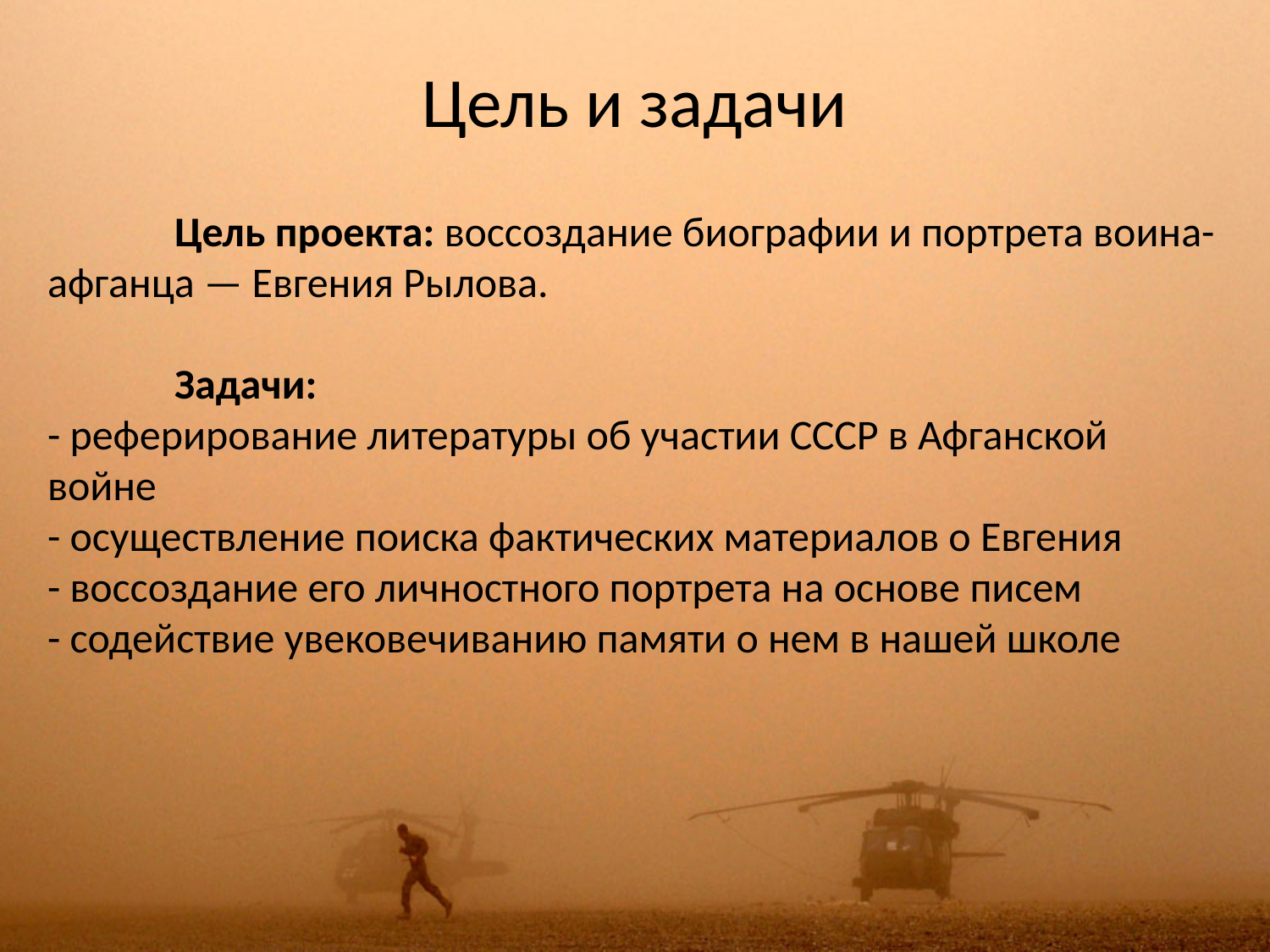

Цель и задачи
	Цель проекта: воссоздание биографии и портрета воина-афганца — Евгения Рылова.

	Задачи:
- реферирование литературы об участии СССР в Афганской войне
- осуществление поиска фактических материалов о Евгения
- воссоздание его личностного портрета на основе писем
- содействие увековечиванию памяти о нем в нашей школе